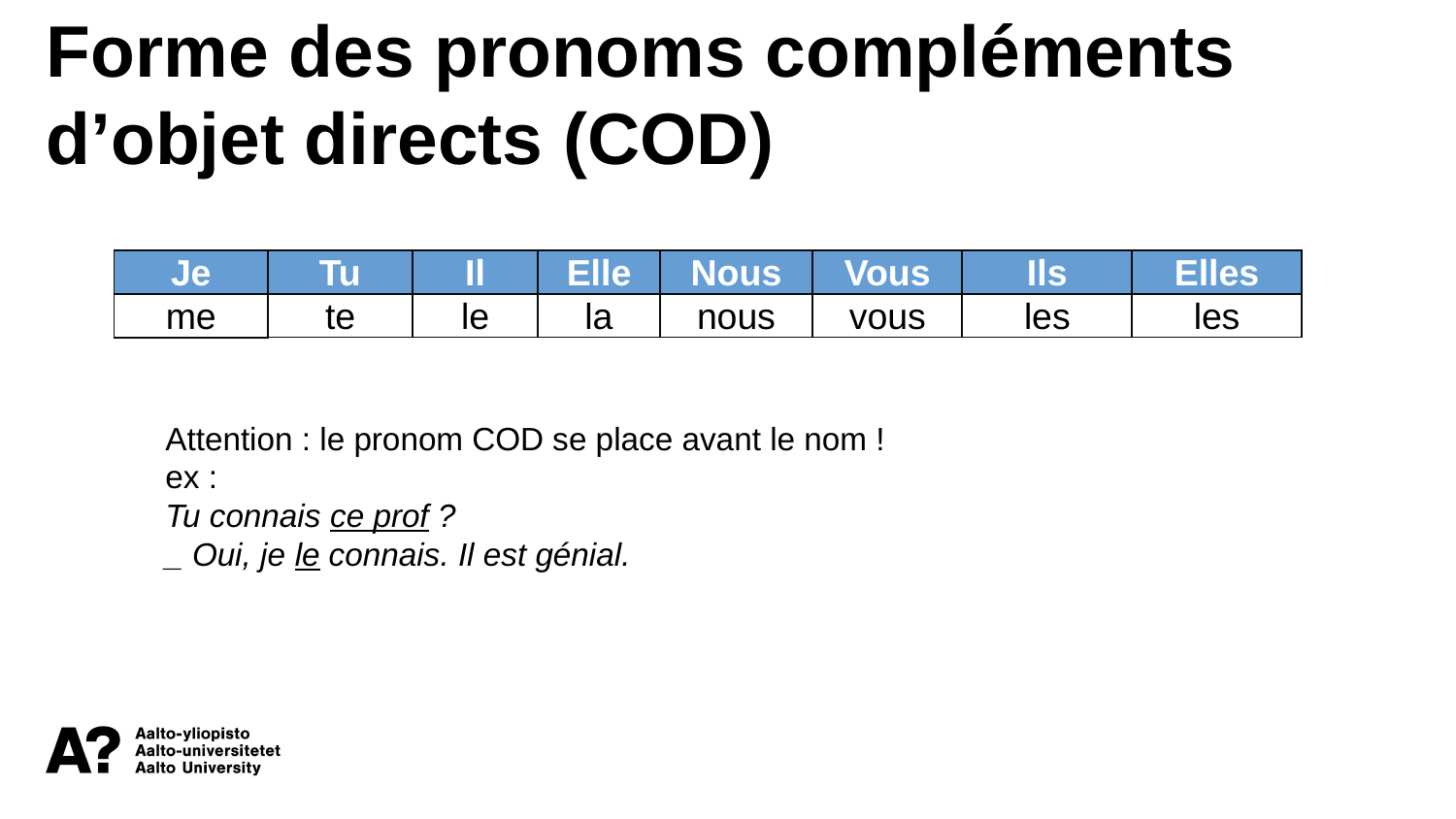

Forme des pronoms compléments d’objet directs (COD)

| Je | Tu | Il | Elle | Nous | Vous | Ils | Elles |
| --- | --- | --- | --- | --- | --- | --- | --- |
| me | te | le | la | nous | vous | les | les |
Attention : le pronom COD se place avant le nom !
ex :
Tu connais ce prof ?
_ Oui, je le connais. Il est génial.